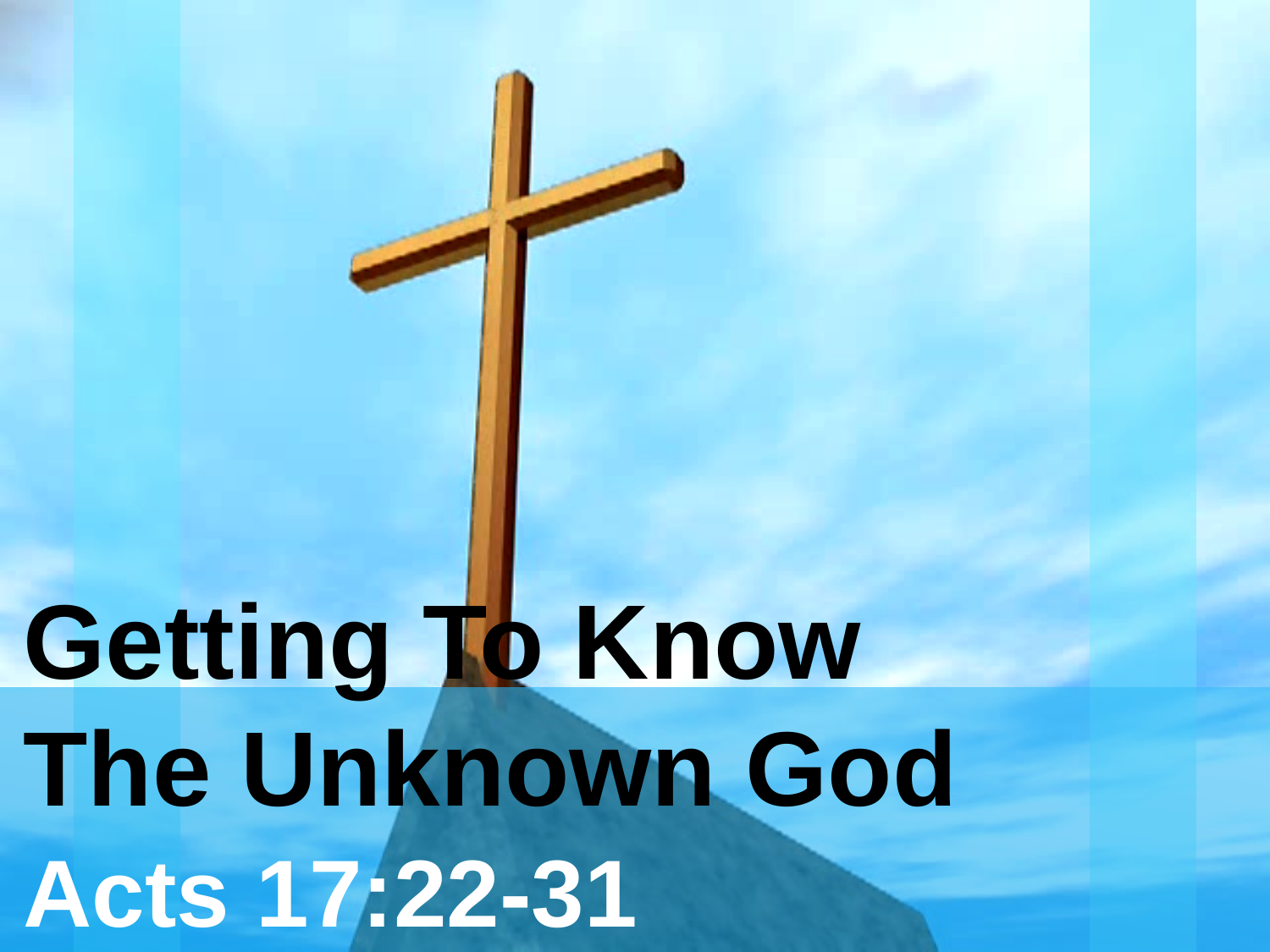

# Getting To Know The Unknown God
Acts 17:22-31